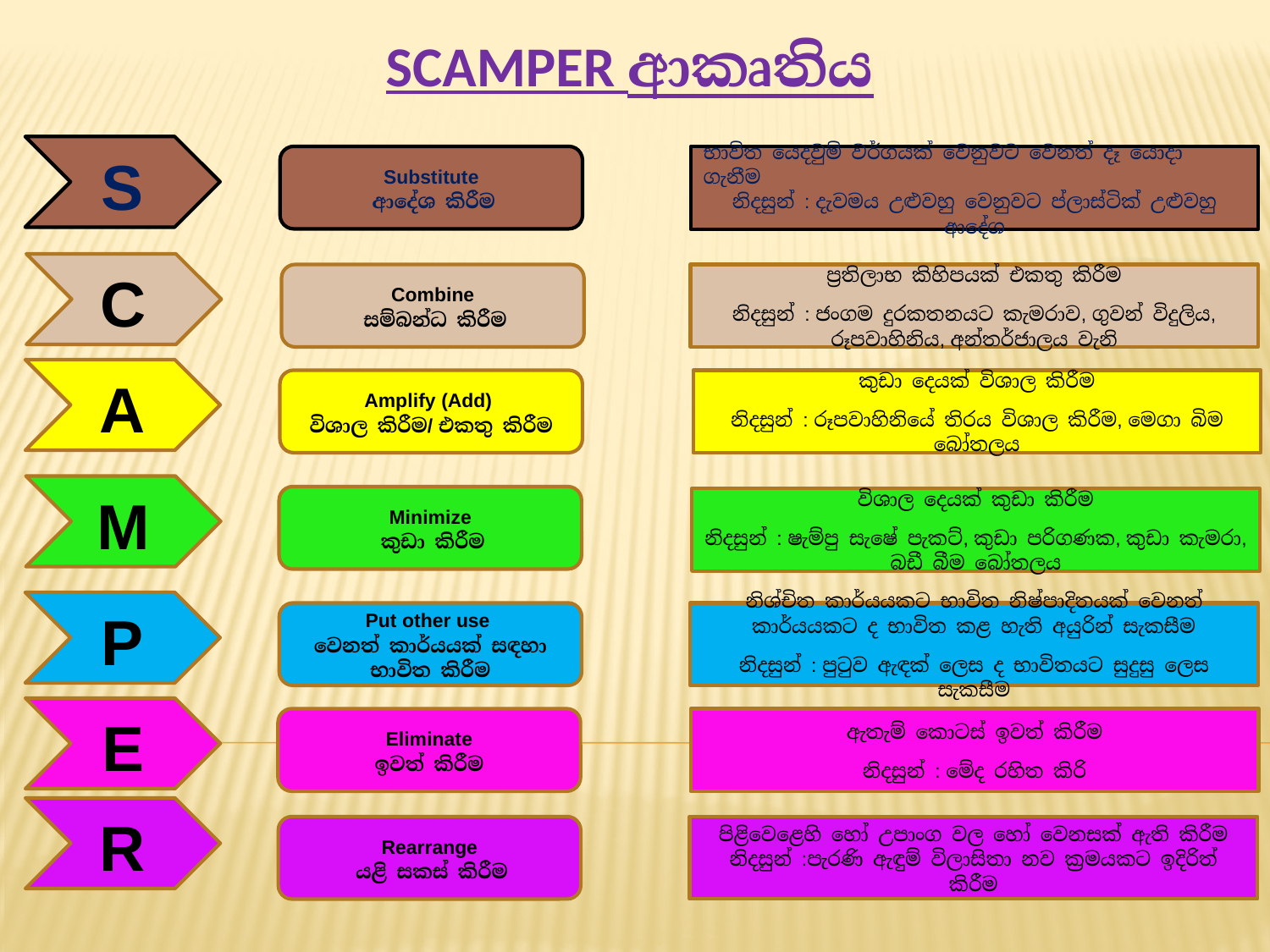

SCAMPER ආකෘතිය

S
Substitute
 ආදේශ කිරීම
භාවිත යෙදවුම් වර්ගයක් වෙනුවට වෙනත් දෑ යොදා ගැනීම
නිදසුන් : දැවමය උළුවහු වෙනුවට ප්ලාස්ටික් උළුවහු ආදේශ
C
Combine
 සම්බන්ධ කිරීම
ප්‍රතිලාභ කිහිපයක් එකතු කිරීම
නිදසුන් : ජංගම දුරකතනයට කැමරාව, ගුවන් විදුලිය, රූපවාහිනිය, අන්තර්ජාලය වැනි
A
Amplify (Add)
විශාල කිරීම/ එකතු කිරීම
කුඩා දෙයක් විශාල කිරීම
නිදසුන් : රූපවාහිනියේ තිරය විශාල කිරීම, මෙගා බිම බෝතලය
M
Minimize
 කුඩා කිරීම
විශාල දෙයක් කුඩා කිරීම
නිදසුන් : ෂැම්පු සැෂේ පැකට්, කුඩා පරිගණක, කුඩා කැමරා, බඩී බීම බෝතලය
P
Put other use
වෙනත් කාර්යයක් සඳහා භාවිත කිරීම
නිශ්චිත කාර්යයකට භාවිත නිෂ්පාදිතයක් වෙනත් කාර්යයකට ද භාවිත කළ හැති අයුරින් සැකසීම
නිදසුන් : පුටුව ඇඳක් ලෙස ද භාවිතයට සුදුසු ලෙස සැකසීම
E
Eliminate
ඉවත් කිරීම
ඇතැම් කොටස් ඉවත් කිරීම
නිදසුන් : මේද රහිත කිරි
R
Rearrange
 යළි සකස් කිරීම
පිළිවෙළෙහි හෝ උපාංග වල හෝ වෙනසක් ඇති කිරීම
නිදසුන් :පැරණි ඇඳුම් විලාසිතා නව ක්‍රමයකට ඉදිරිත් කිරීම